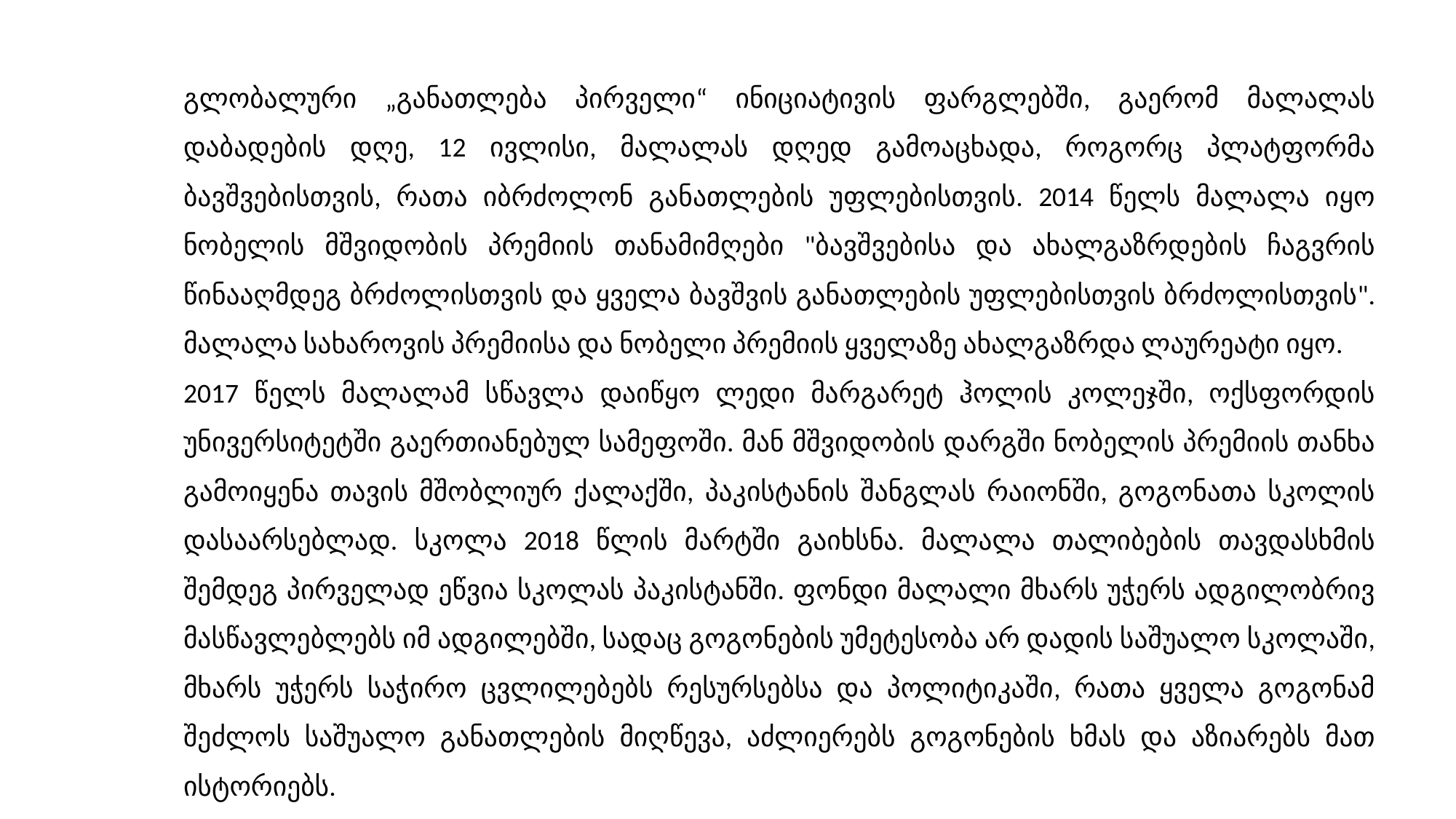

გლობალური „განათლება პირველი“ ინიციატივის ფარგლებში, გაერომ მალალას დაბადების დღე, 12 ივლისი, მალალას დღედ გამოაცხადა, როგორც პლატფორმა ბავშვებისთვის, რათა იბრძოლონ განათლების უფლებისთვის. 2014 წელს მალალა იყო ნობელის მშვიდობის პრემიის თანამიმღები "ბავშვებისა და ახალგაზრდების ჩაგვრის წინააღმდეგ ბრძოლისთვის და ყველა ბავშვის განათლების უფლებისთვის ბრძოლისთვის". მალალა სახაროვის პრემიისა და ნობელი პრემიის ყველაზე ახალგაზრდა ლაურეატი იყო.
2017 წელს მალალამ სწავლა დაიწყო ლედი მარგარეტ ჰოლის კოლეჯში, ოქსფორდის უნივერსიტეტში გაერთიანებულ სამეფოში. მან მშვიდობის დარგში ნობელის პრემიის თანხა გამოიყენა თავის მშობლიურ ქალაქში, პაკისტანის შანგლას რაიონში, გოგონათა სკოლის დასაარსებლად. სკოლა 2018 წლის მარტში გაიხსნა. მალალა თალიბების თავდასხმის შემდეგ პირველად ეწვია სკოლას პაკისტანში. ფონდი მალალი მხარს უჭერს ადგილობრივ მასწავლებლებს იმ ადგილებში, სადაც გოგონების უმეტესობა არ დადის საშუალო სკოლაში, მხარს უჭერს საჭირო ცვლილებებს რესურსებსა და პოლიტიკაში, რათა ყველა გოგონამ შეძლოს საშუალო განათლების მიღწევა, აძლიერებს გოგონების ხმას და აზიარებს მათ ისტორიებს.